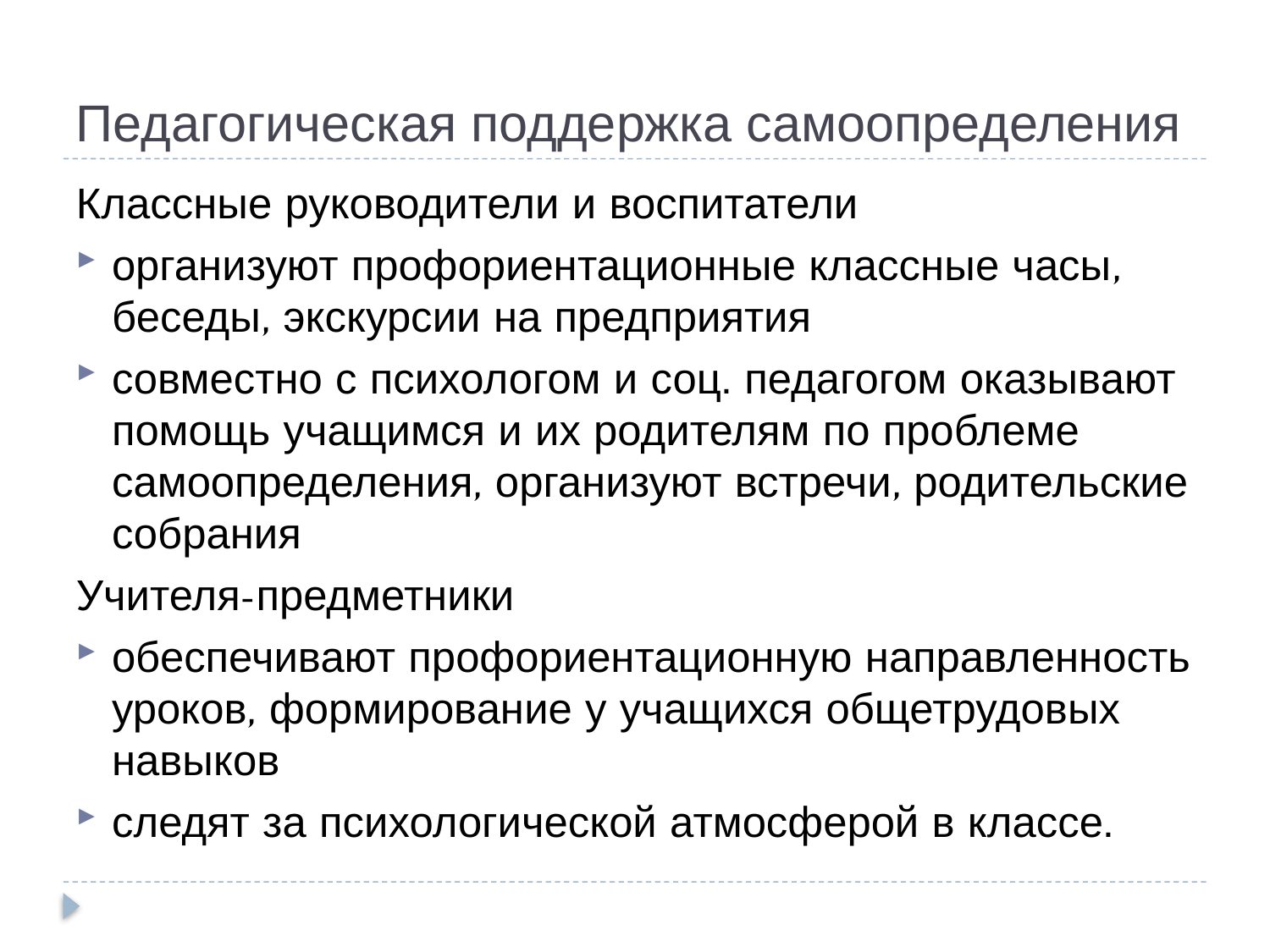

# Педагогическая поддержка самоопределения
Классные руководители и воспитатели
организуют профориентационные классные часы, беседы, экскурсии на предприятия
совместно с психологом и соц. педагогом оказывают помощь учащимся и их родителям по проблеме самоопределения, организуют встречи, родительские собрания
Учителя-предметники
обеспечивают профориентационную направленность уроков, формирование у учащихся общетрудовых навыков
следят за психологической атмосферой в классе.